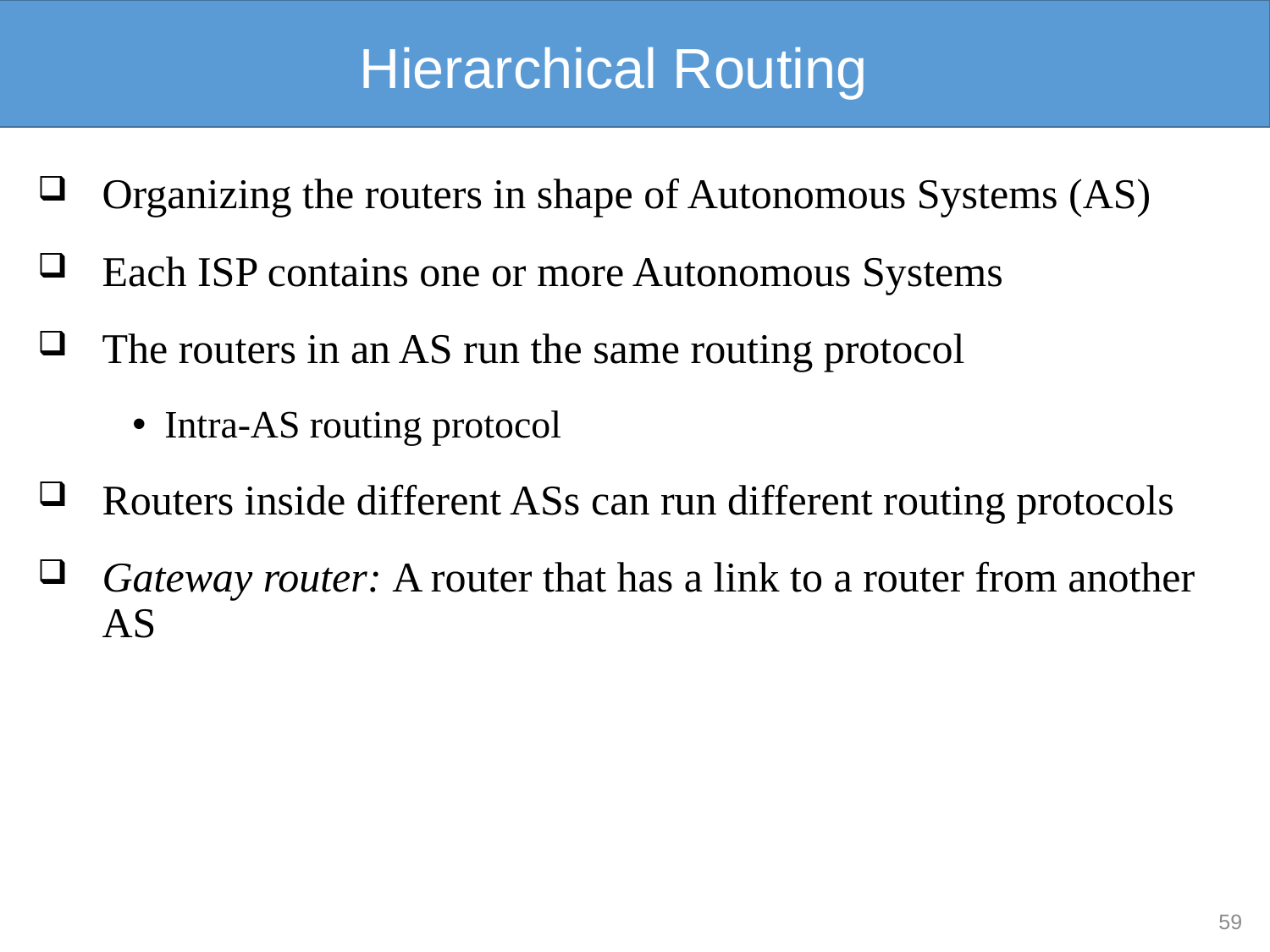

# Hierarchical Routing
Organizing the routers in shape of Autonomous Systems (AS)
Each ISP contains one or more Autonomous Systems
The routers in an AS run the same routing protocol
Intra-AS routing protocol
Routers inside different ASs can run different routing protocols
Gateway router: A router that has a link to a router from another AS

59